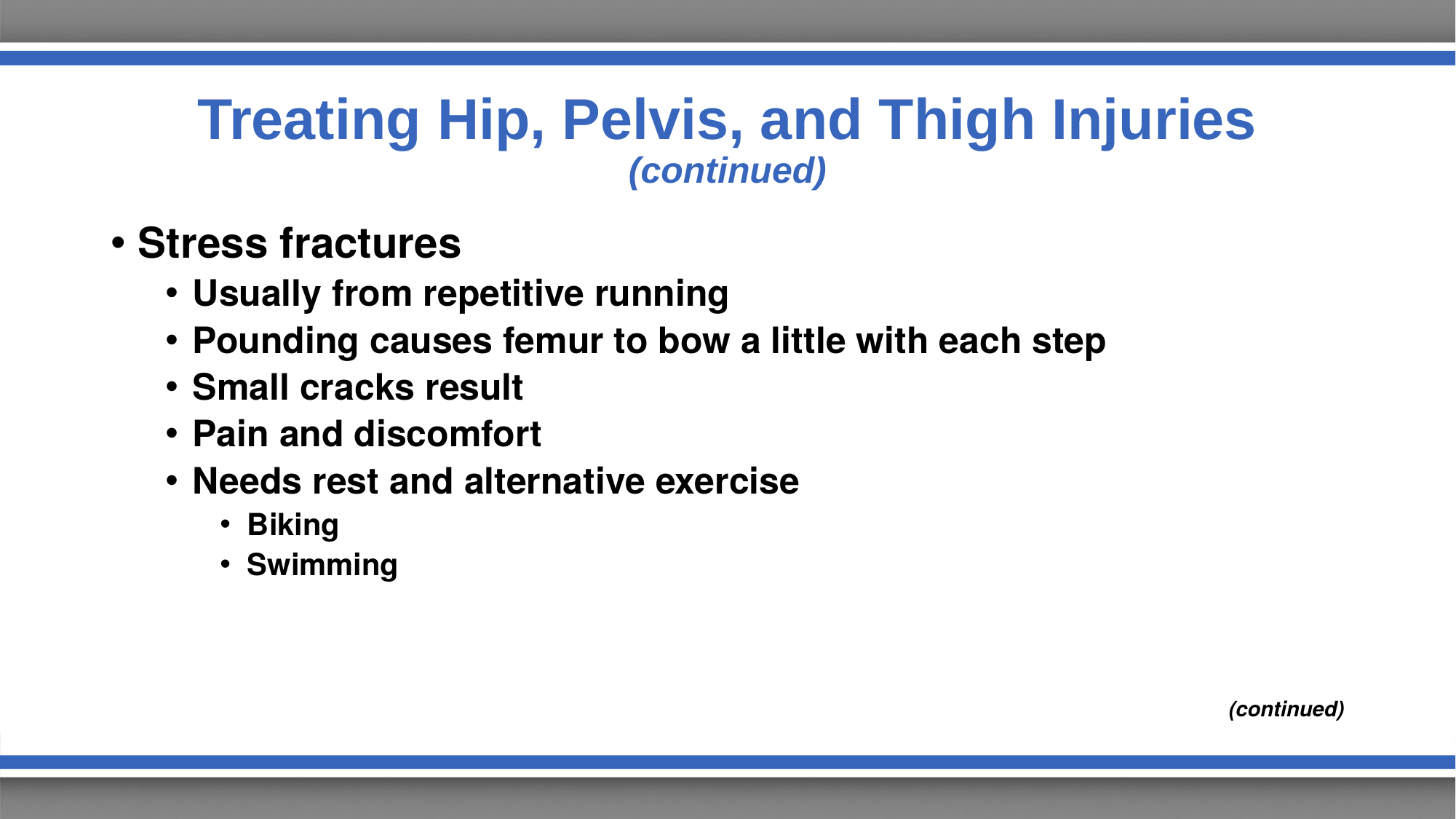

# Treating Hip, Pelvis, and Thigh Injuries (continued)
Stress fractures
Usually from repetitive running
Pounding causes femur to bow a little with each step
Small cracks result
Pain and discomfort
Needs rest and alternative exercise
Biking
Swimming

(continued)